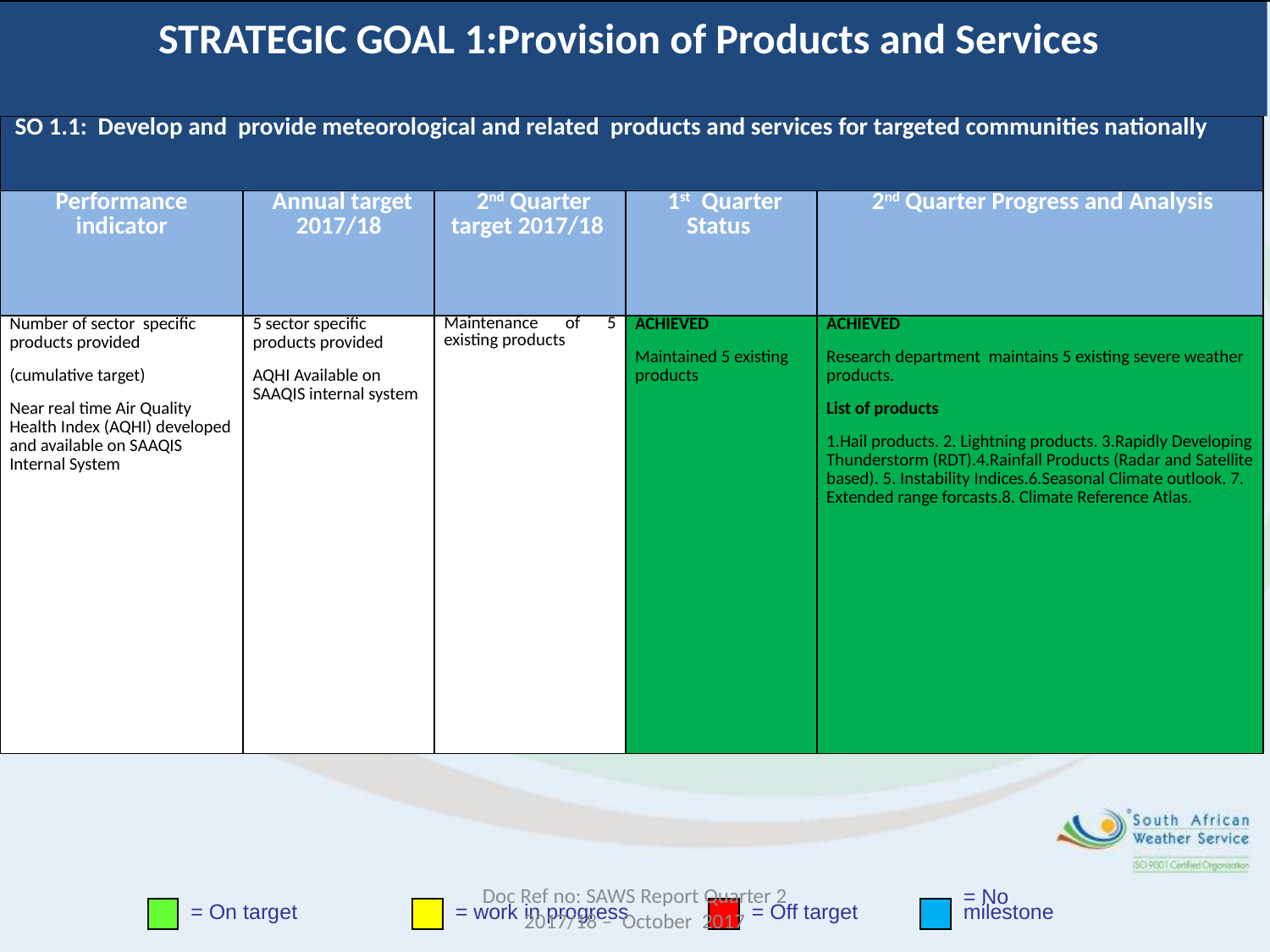

# STRATEGIC GOAL 1:Provision of Products and Services

| SO 1.1: Develop and provide meteorological and related products and services for targeted communities nationally |  |  |  |  |
| --- | --- | --- | --- | --- |
| Performance indicator | Annual target 2017/18 | 2nd Quarter target 2017/18 | 1st Quarter Status | 2nd Quarter Progress and Analysis |
| Number of sector specific products provided (cumulative target) Near real time Air Quality Health Index (AQHI) developed and available on SAAQIS Internal System | 5 sector specific products provided AQHI Available on SAAQIS internal system | Maintenance of 5 existing products | ACHIEVED Maintained 5 existing products | ACHIEVED Research department maintains 5 existing severe weather products. List of products 1.Hail products. 2. Lightning products. 3.Rapidly Developing Thunderstorm (RDT).4.Rainfall Products (Radar and Satellite based). 5. Instability Indices.6.Seasonal Climate outlook. 7. Extended range forcasts.8. Climate Reference Atlas. |
Doc Ref no: SAWS Report Quarter 2 2017/18 –  October  2017
= On target
= work in progress
= Off target

= No
milestone